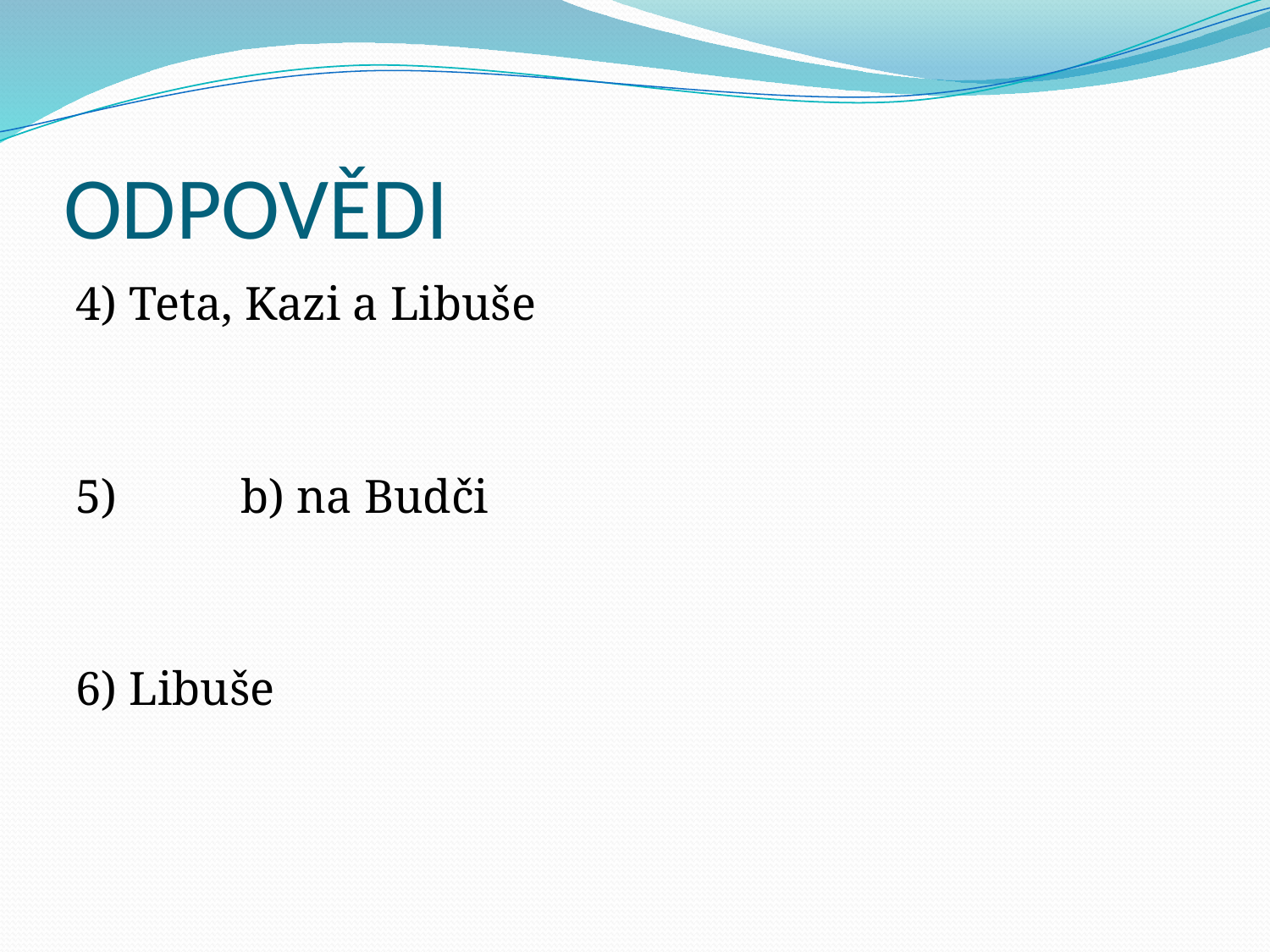

# ODPOVĚDI
4) Teta, Kazi a Libuše

5) 	b) na Budči

6) Libuše